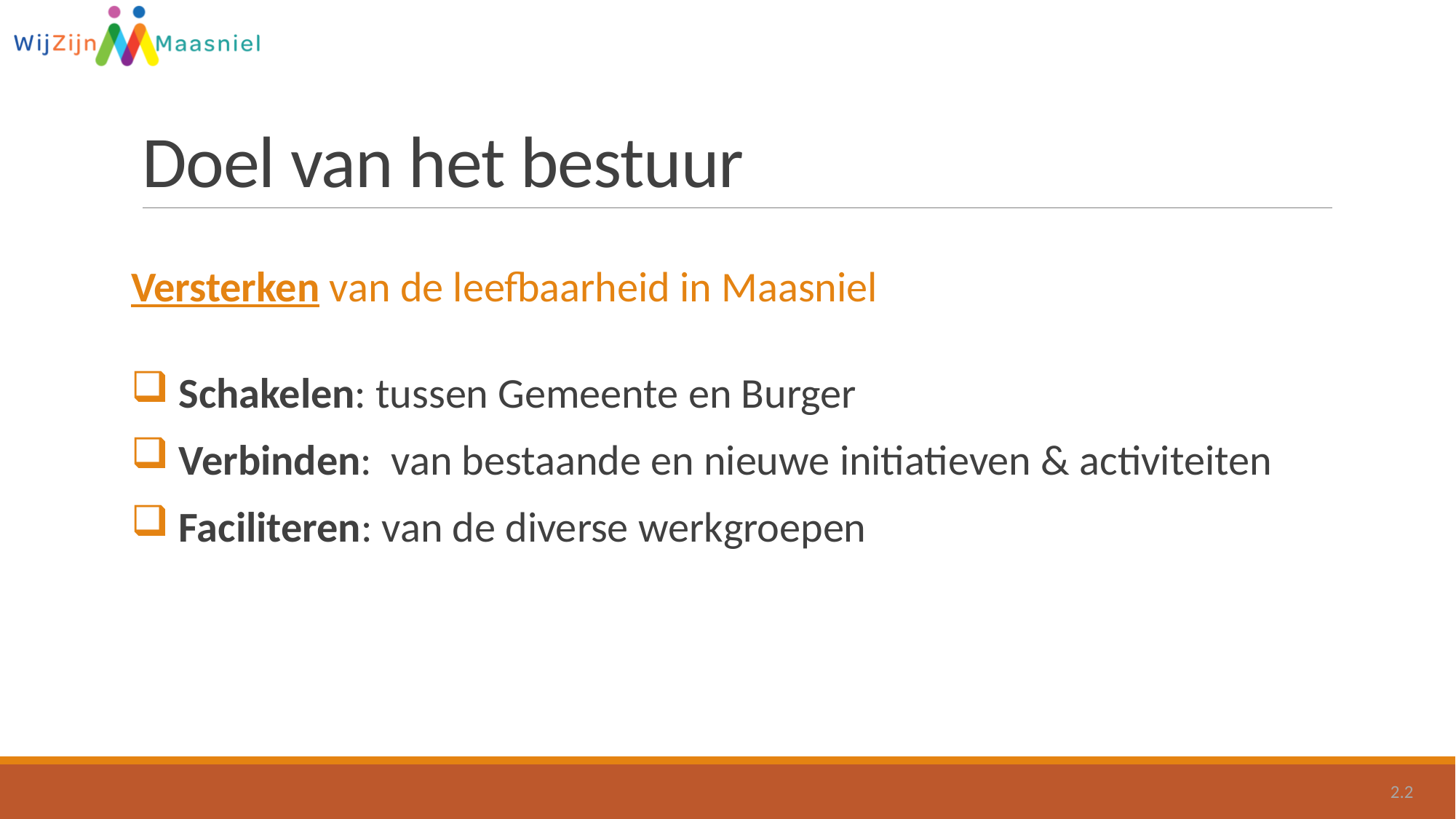

# Doel van het bestuur

Versterken van de leefbaarheid in Maasniel

 Schakelen: tussen Gemeente en Burger
 Verbinden:  van bestaande en nieuwe initiatieven & activiteiten
 Faciliteren: van de diverse werkgroepen

2.2